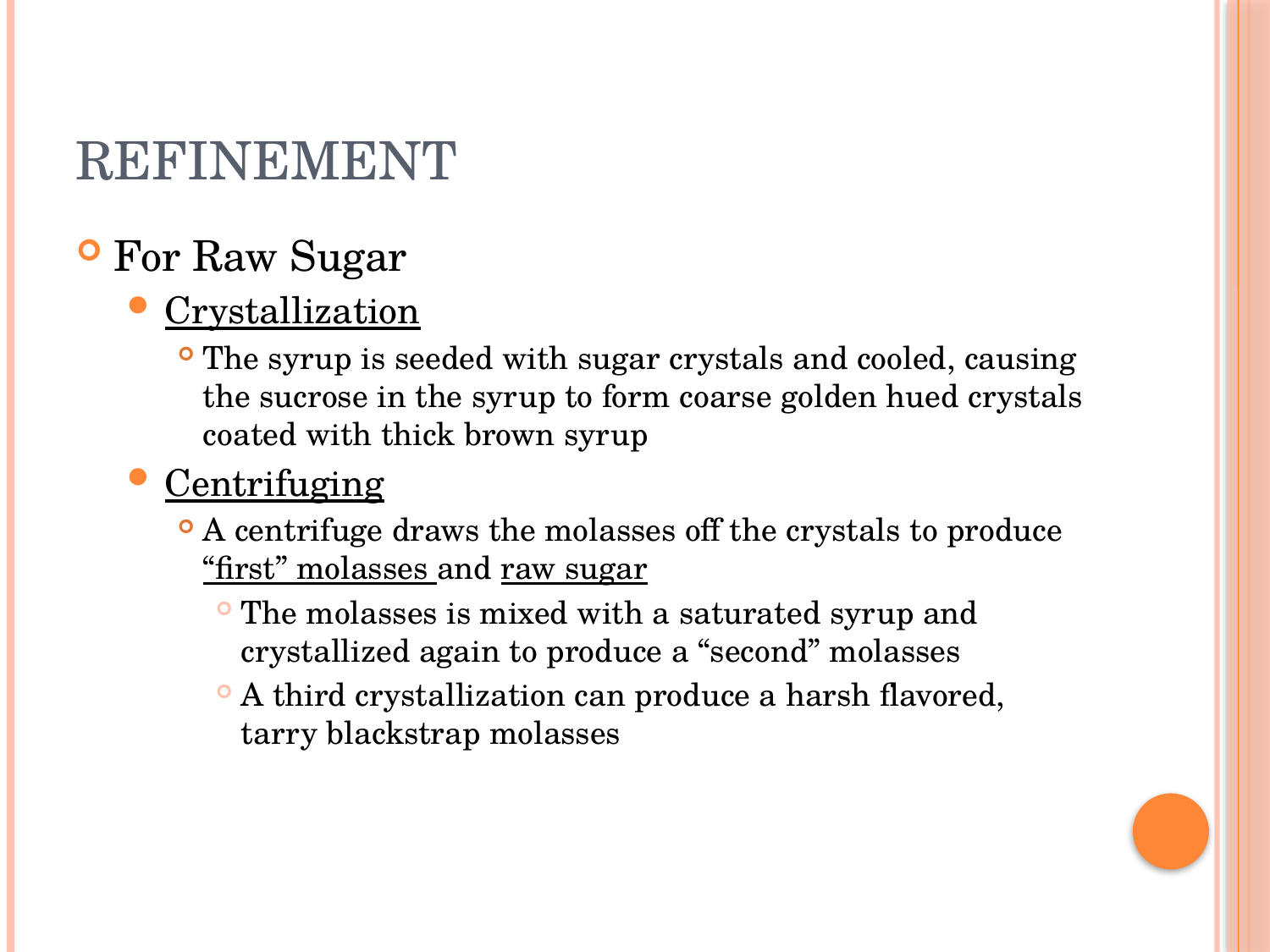

# Refinement
For Raw Sugar
Crystallization
The syrup is seeded with sugar crystals and cooled, causing the sucrose in the syrup to form coarse golden hued crystals coated with thick brown syrup
Centrifuging
A centrifuge draws the molasses off the crystals to produce “first” molasses and raw sugar
The molasses is mixed with a saturated syrup and crystallized again to produce a “second” molasses
A third crystallization can produce a harsh flavored, tarry blackstrap molasses